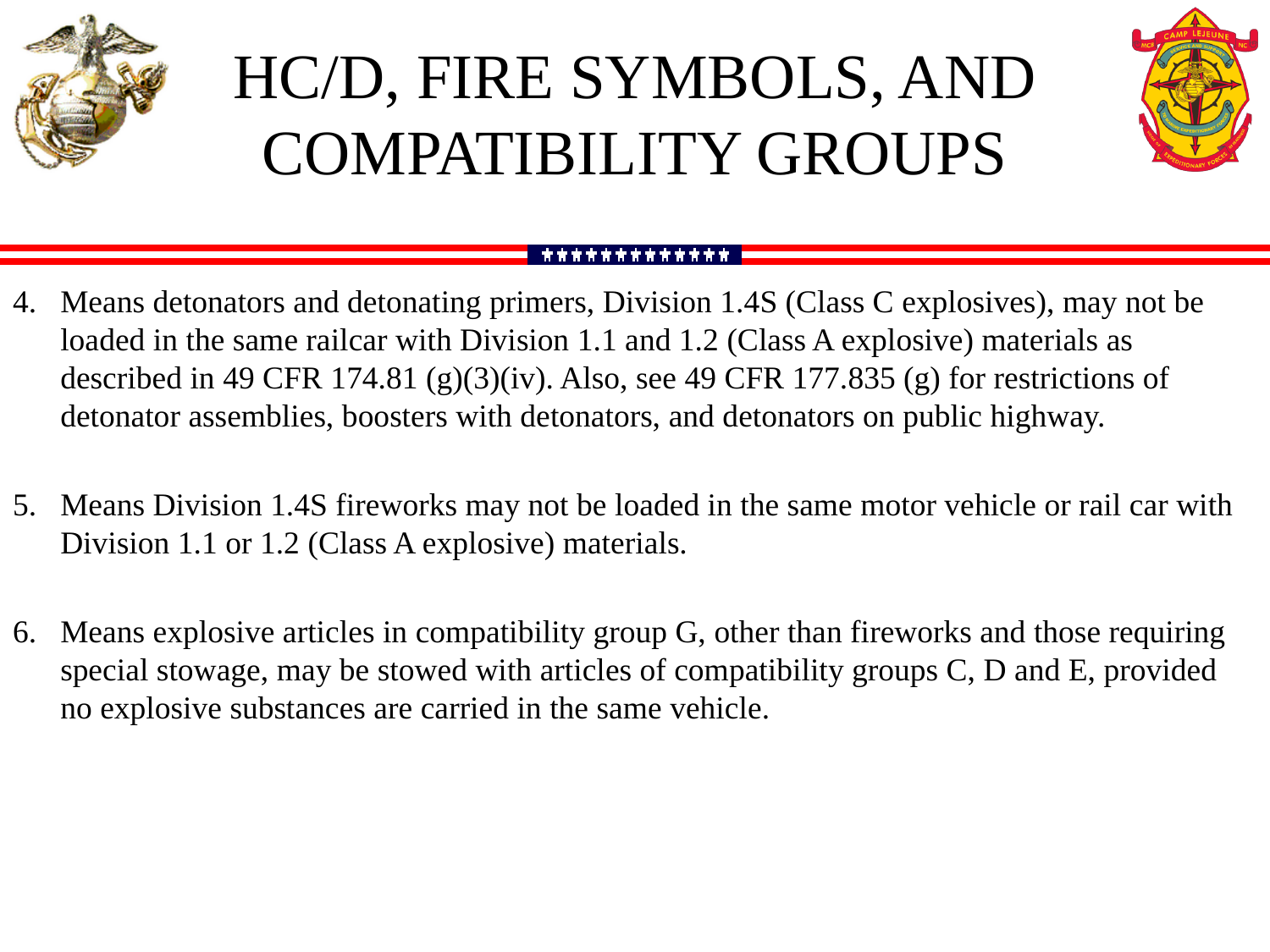

HC/D, FIRE SYMBOLS, AND COMPATIBILITY GROUPS
Means detonators and detonating primers, Division 1.4S (Class C explosives), may not be loaded in the same railcar with Division 1.1 and 1.2 (Class A explosive) materials as described in 49 CFR 174.81 (g)(3)(iv). Also, see 49 CFR 177.835 (g) for restrictions of detonator assemblies, boosters with detonators, and detonators on public highway.

Means Division 1.4S fireworks may not be loaded in the same motor vehicle or rail car with Division 1.1 or 1.2 (Class A explosive) materials.

Means explosive articles in compatibility group G, other than fireworks and those requiring special stowage, may be stowed with articles of compatibility groups C, D and E, provided no explosive substances are carried in the same vehicle.